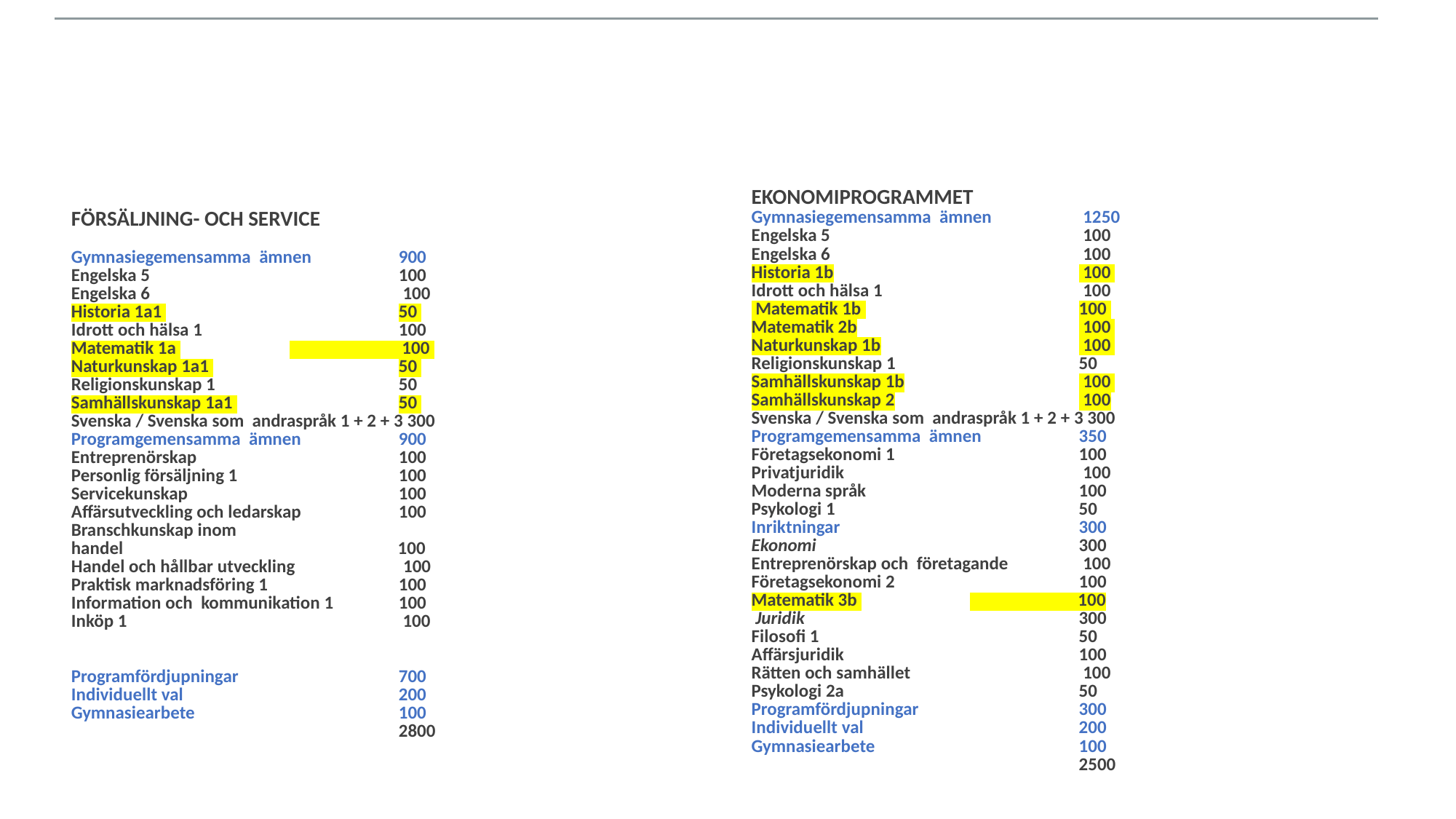

| FÖRSÄLJNING- OCH SERVICE Gymnasiegemensamma ämnen 900 Engelska 5 100 Engelska 6 100 Historia 1a1 50 Idrott och hälsa 1 100 Matematik 1a 100 Naturkunskap 1a1 50 Religionskunskap 1 50 Samhällskunskap 1a1 50 Svenska / Svenska som andraspråk 1 + 2 + 3 300 Programgemensamma ämnen 900 Entreprenörskap 100 Personlig försäljning 1 100 Servicekunskap 100 Affärsutveckling och ledarskap 100 Branschkunskap inom handel 100 Handel och hållbar utveckling 100 Praktisk marknadsföring 1 100 Information och kommunikation 1 100 Inköp 1 100 Programfördjupningar 700 Individuellt val 200 Gymnasiearbete 100 2800 | EKONOMIPROGRAMMET Gymnasiegemensamma ämnen 1250 Engelska 5 100 Engelska 6 100 Historia 1b 100 Idrott och hälsa 1 100 Matematik 1b 100 Matematik 2b 100 Naturkunskap 1b 100 Religionskunskap 1 50 Samhällskunskap 1b 100 Samhällskunskap 2 100 Svenska / Svenska som andraspråk 1 + 2 + 3 300 Programgemensamma ämnen 350 Företagsekonomi 1 100 Privatjuridik 100 Moderna språk 100 Psykologi 1 50 Inriktningar 300 Ekonomi 300 Entreprenörskap och företagande 100 Företagsekonomi 2 100 Matematik 3b 100 Juridik 300 Filosofi 1 50 Affärsjuridik 100 Rätten och samhället 100 Psykologi 2a 50 Programfördjupningar 300 Individuellt val 200 Gymnasiearbete 100 2500 |
| --- | --- |